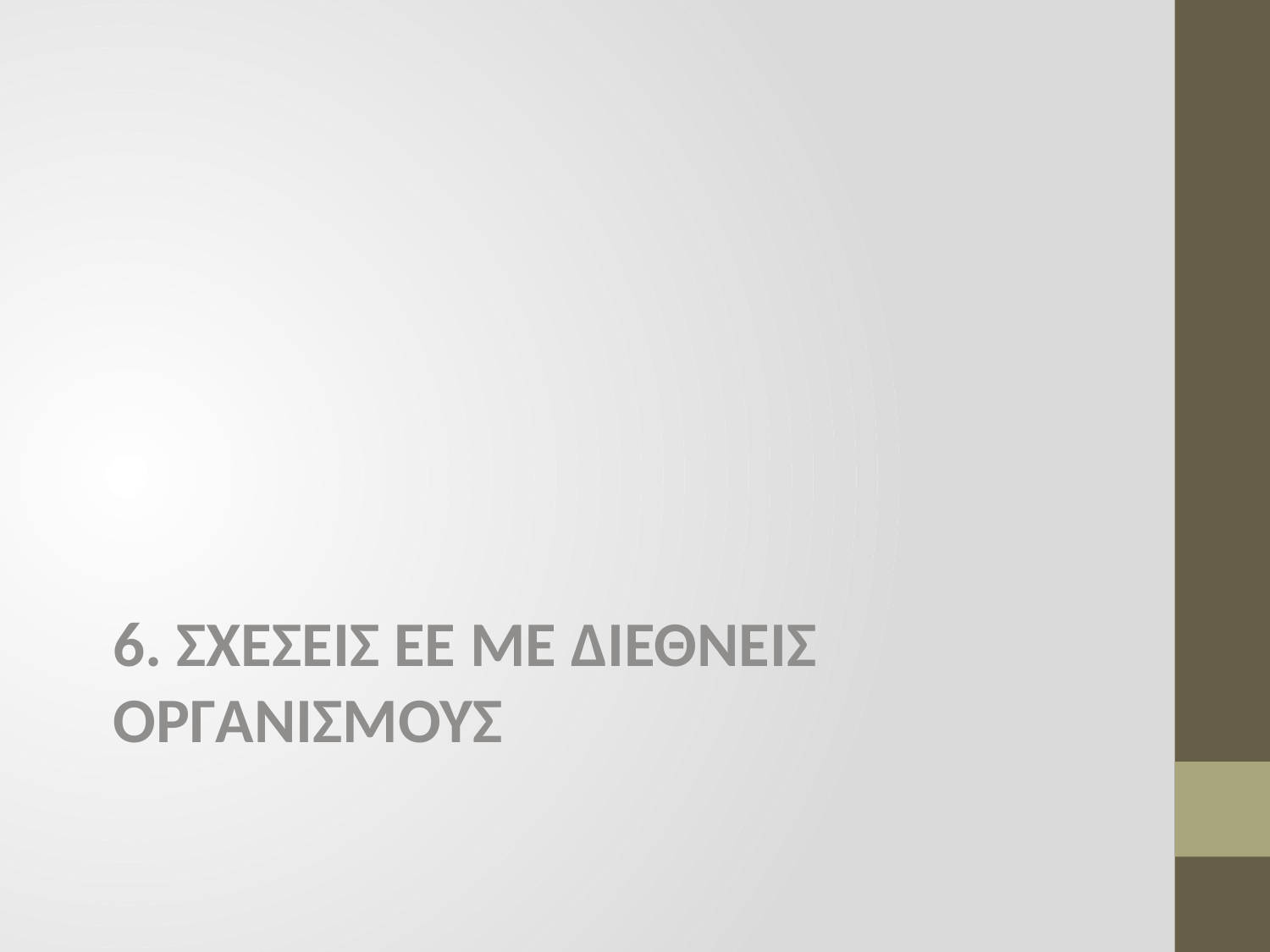

6. ΣΧΕΣΕΙΣ EE ΜΕ ΔΙΕΘΝΕΙΣ ΟΡΓΑΝΙΣΜΟΥΣ
#